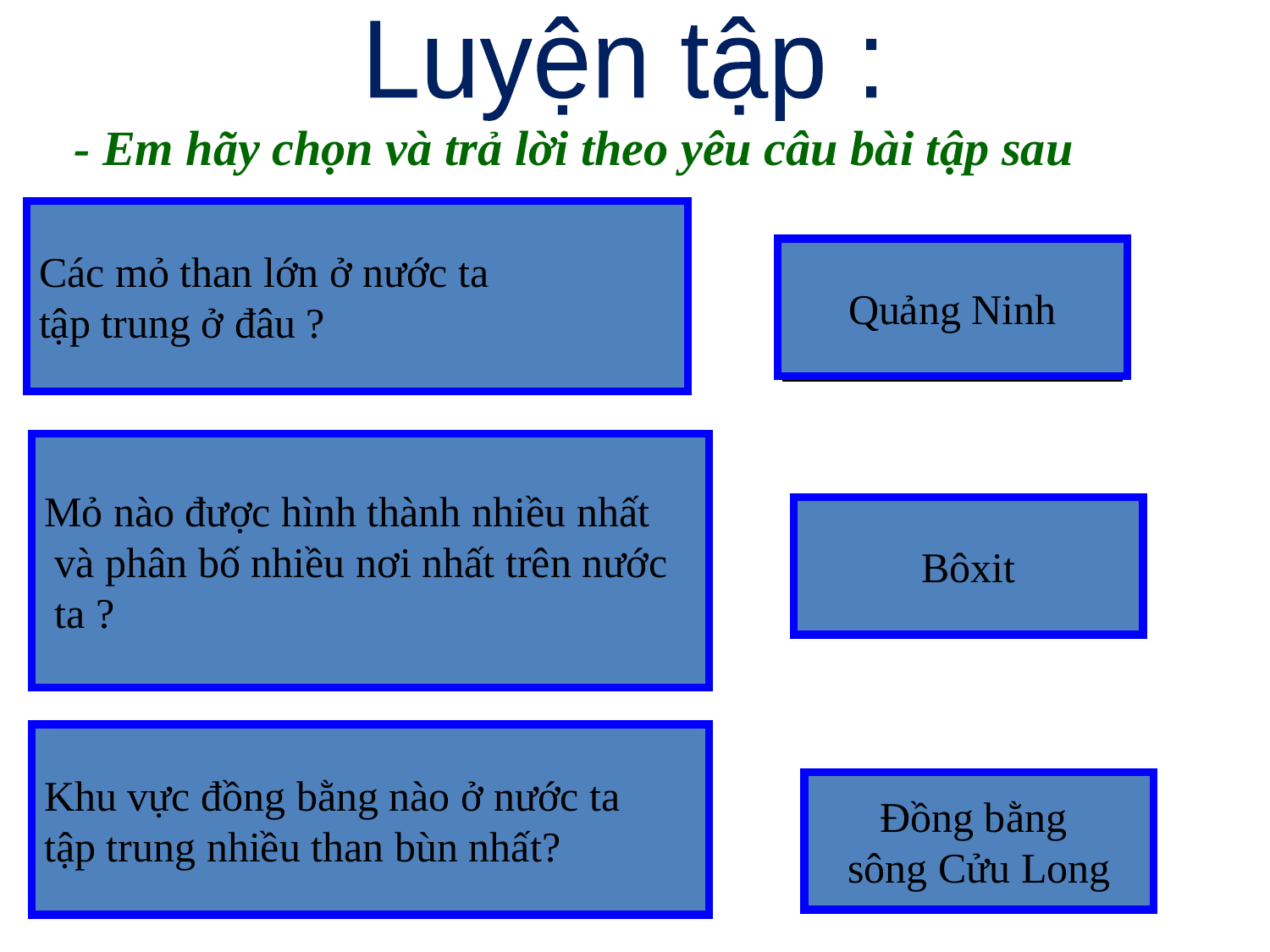

Luyện tập :
- Em hãy chọn và trả lời theo yêu câu bài tập sau
Các mỏ than lớn ở nước ta
tập trung ở đâu ?
1
Quảng Ninh
1
Mỏ nào được hình thành nhiều nhất
 và phân bố nhiều nơi nhất trên nước
 ta ?
2
2
Bôxit
3
Khu vực đồng bằng nào ở nước ta
tập trung nhiều than bùn nhất?
3
Đồng bằng
sông Cửu Long